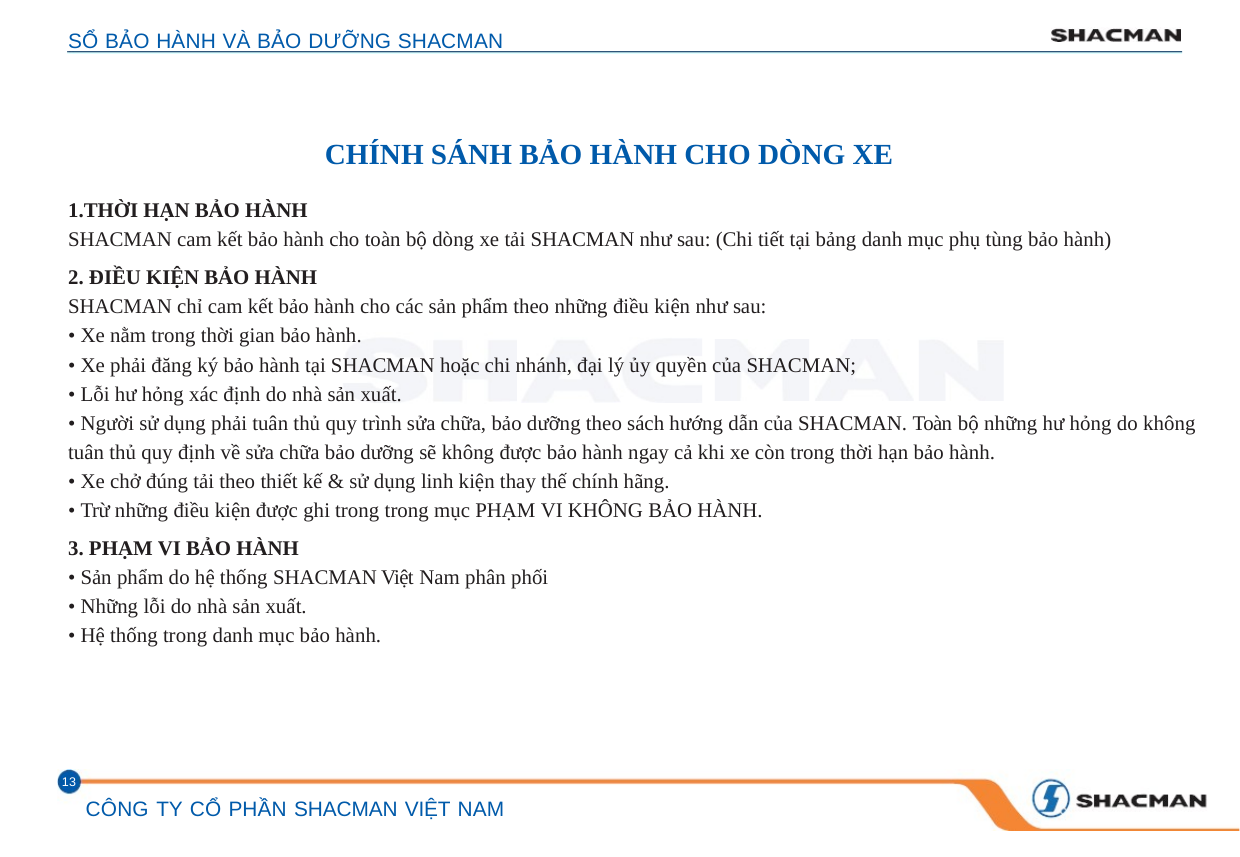

SỔ BẢO HÀNH VÀ BẢO DƯỠNG SHACMAN

CHÍNH SÁNH BẢO HÀNH CHO DÒNG XE
1.THỜI HẠN BẢO HÀNH
SHACMAN cam kết bảo hành cho toàn bộ dòng xe tải SHACMAN như sau: (Chi tiết tại bảng danh mục phụ tùng bảo hành)
2. ĐIỀU KIỆN BẢO HÀNH
SHACMAN chỉ cam kết bảo hành cho các sản phẩm theo những điều kiện như sau:
• Xe nằm trong thời gian bảo hành.

• Xe phải đăng ký bảo hành tại SHACMAN hoặc chi nhánh, đại lý ủy quyền của SHACMAN;
• Lỗi hư hỏng xác định do nhà sản xuất.
• Người sử dụng phải tuân thủ quy trình sửa chữa, bảo dưỡng theo sách hướng dẫn của SHACMAN. Toàn bộ những hư hỏng do không
tuân thủ quy định về sửa chữa bảo dưỡng sẽ không được bảo hành ngay cả khi xe còn trong thời hạn bảo hành.
• Xe chở đúng tải theo thiết kế & sử dụng linh kiện thay thế chính hãng.
• Trừ những điều kiện được ghi trong trong mục PHẠM VI KHÔNG BẢO HÀNH.
3. PHẠM VI BẢO HÀNH
• Sản phẩm do hệ thống SHACMAN Việt Nam phân phối
• Những lỗi do nhà sản xuất.
• Hệ thống trong danh mục bảo hành.

13
CÔNG TY CỔ PHẦN SHACMAN VIỆT NAM